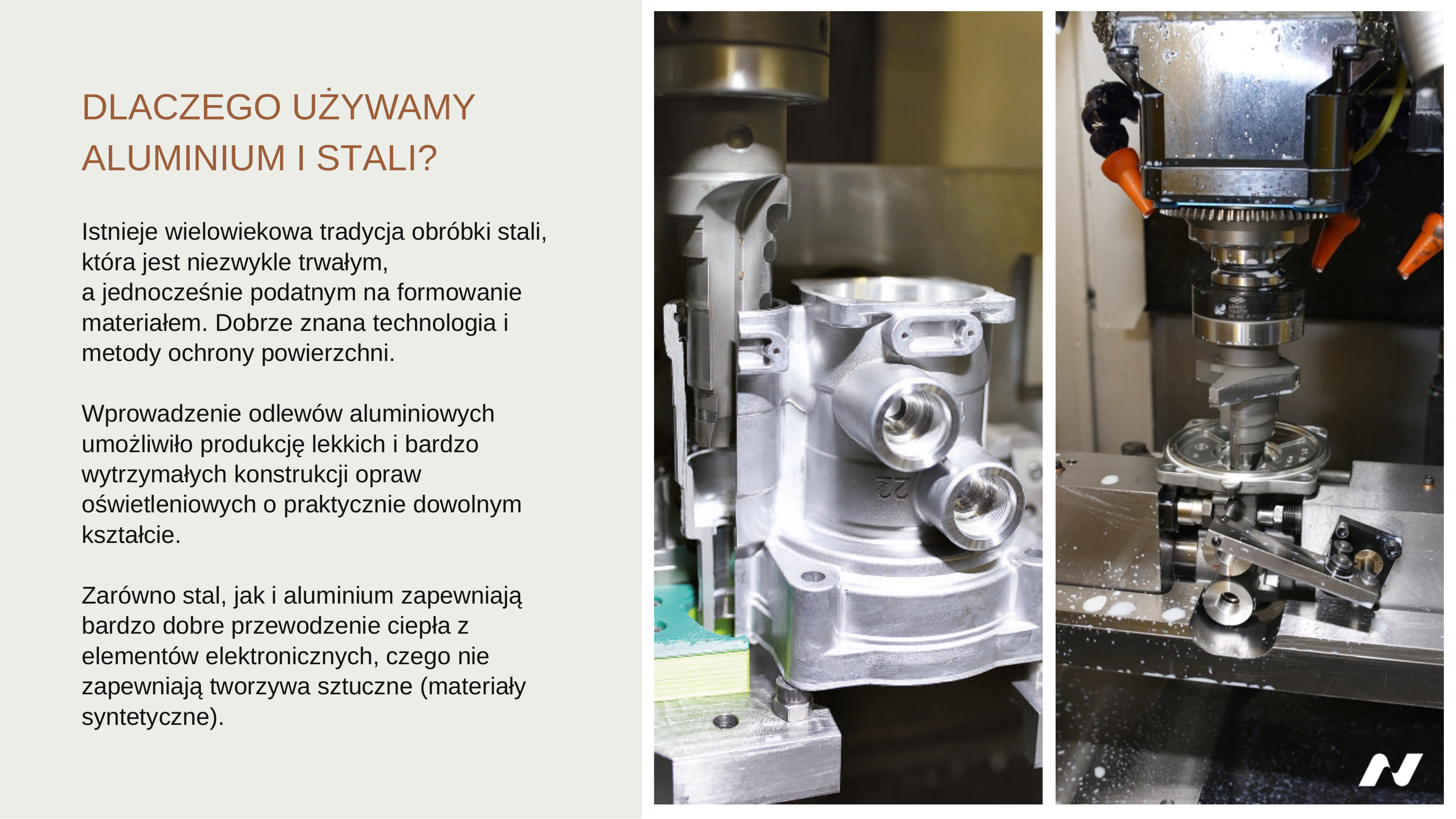

DLACZEGO UŻYWAMY ALUMINIUM I STALI?
Istnieje wielowiekowa tradycja obróbki stali, która jest niezwykle trwałym,
a jednocześnie podatnym na formowanie materiałem. Dobrze znana technologia i metody ochrony powierzchni.

Wprowadzenie odlewów aluminiowych umożliwiło produkcję lekkich i bardzo wytrzymałych konstrukcji opraw oświetleniowych o praktycznie dowolnym kształcie.

Zarówno stal, jak i aluminium zapewniają bardzo dobre przewodzenie ciepła z elementów elektronicznych, czego nie zapewniają tworzywa sztuczne (materiały syntetyczne).